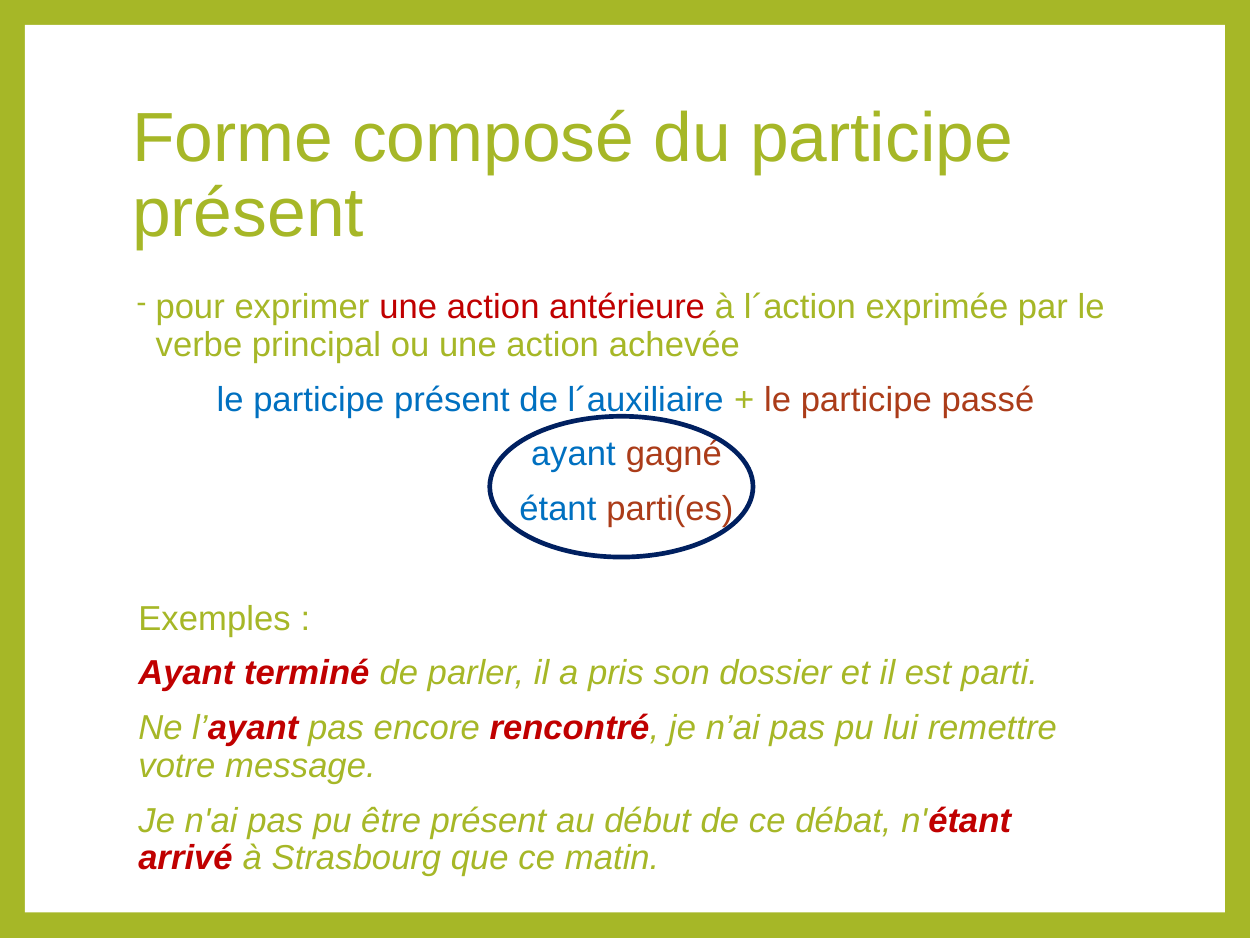

# Forme composé du participe présent
pour exprimer une action antérieure à l´action exprimée par le verbe principal ou une action achevée
le participe présent de l´auxiliaire + le participe passé
ayant gagné
étant parti(es)

Exemples :
Ayant terminé de parler, il a pris son dossier et il est parti.
Ne l’ayant pas encore rencontré, je n’ai pas pu lui remettre votre message.
Je n'ai pas pu être présent au début de ce débat, n'étant arrivé à Strasbourg que ce matin.